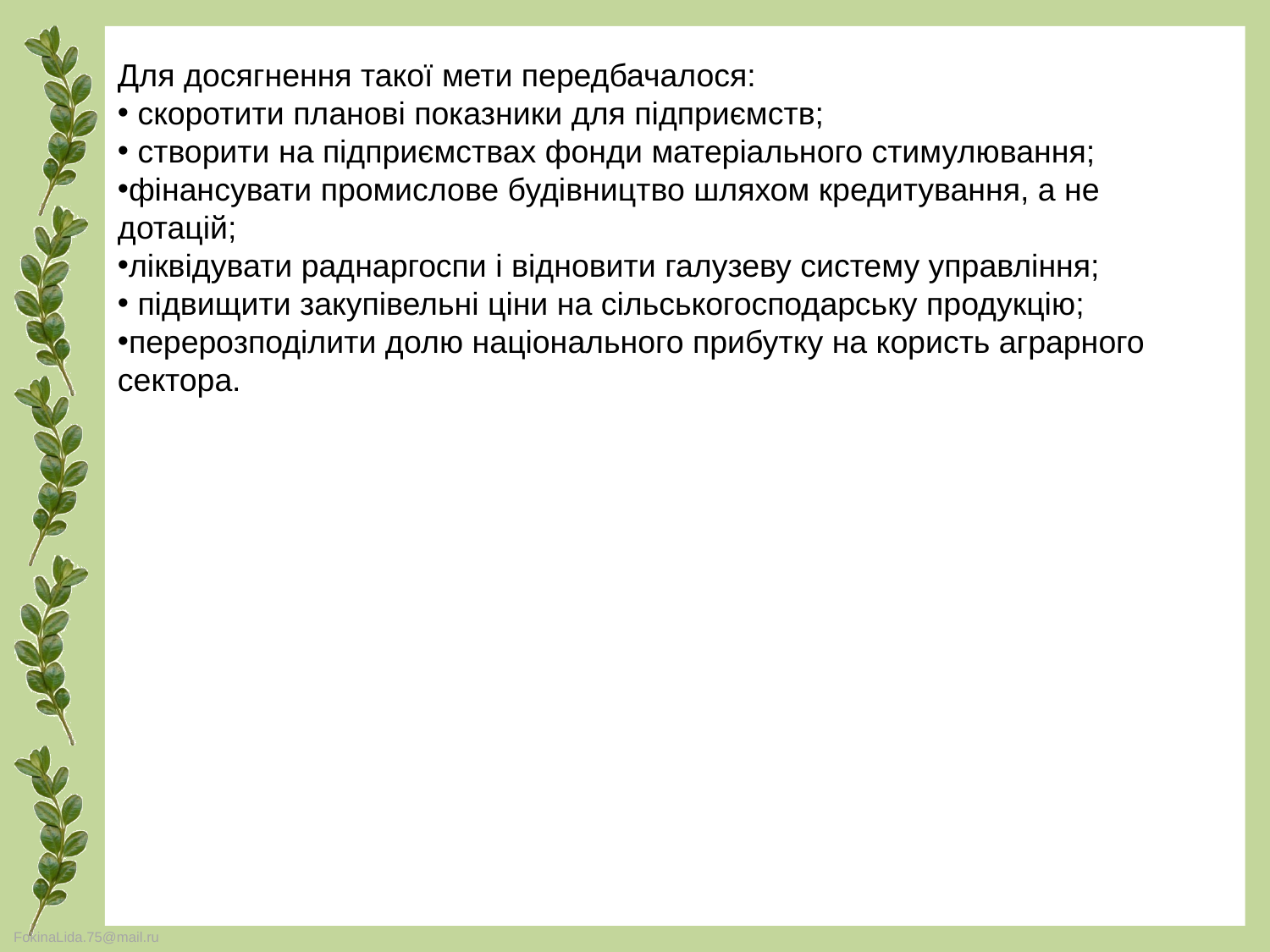

Для досягнення такої мети передбачалося:
 скоротити планові показники для підприємств;
 створити на підприємствах фонди матеріального стимулювання;
фінансувати промислове будівництво шляхом кредитування, а не дотацій;
ліквідувати раднаргоспи і відновити галузеву систему управління;
 підвищити закупівельні ціни на сільськогосподарську продукцію;
перерозподілити долю національного прибутку на користь аграрного сектора.